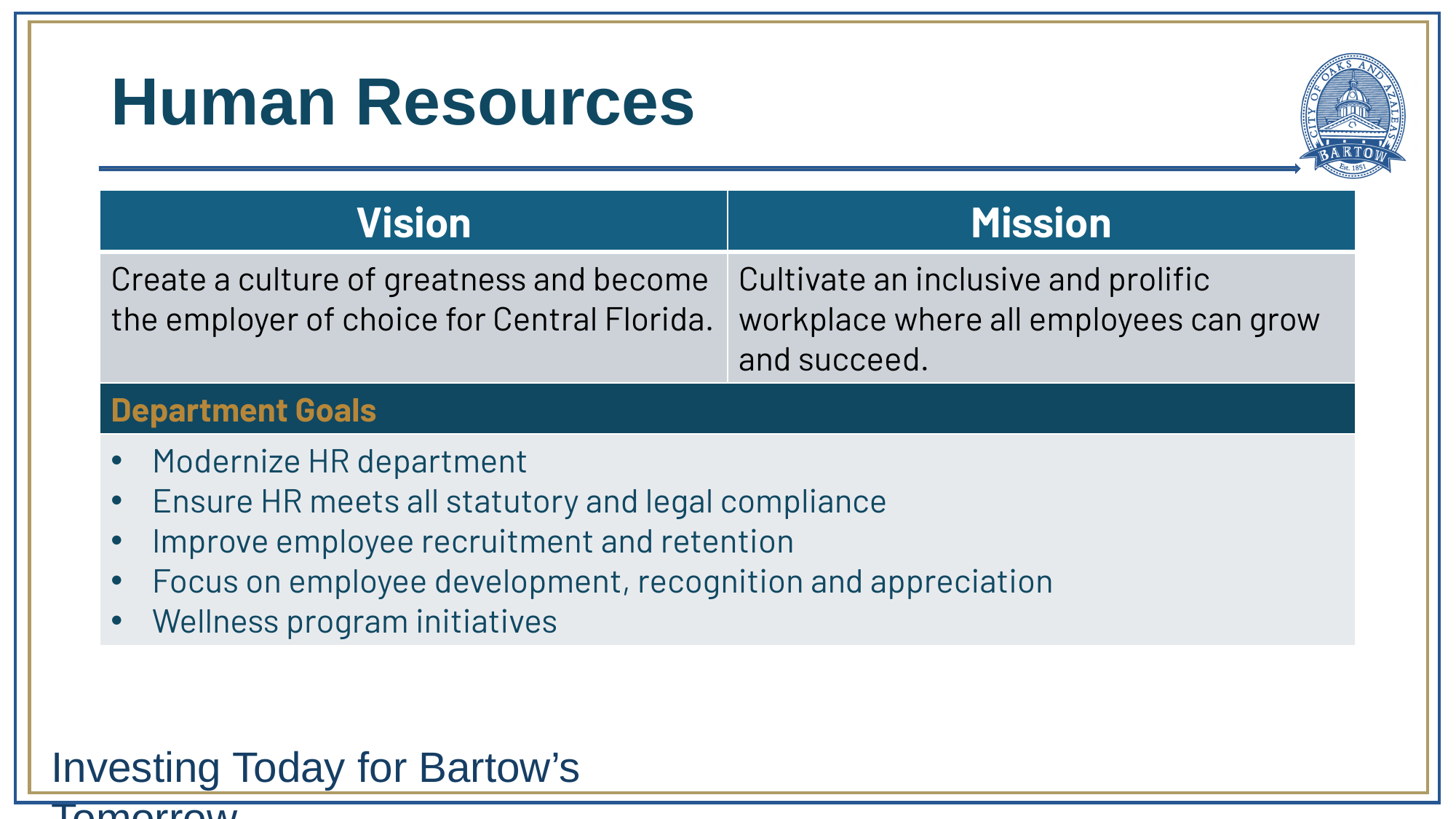

# Human Resources
| Vision | Mission |
| --- | --- |
| Create a culture of greatness and become the employer of choice for Central Florida. | Cultivate an inclusive and prolific workplace where all employees can grow and succeed. |
| Department Goals |  |
| Modernize HR department Ensure HR meets all statutory and legal compliance Improve employee recruitment and retention Focus on employee development, recognition and appreciation Wellness program initiatives |  |